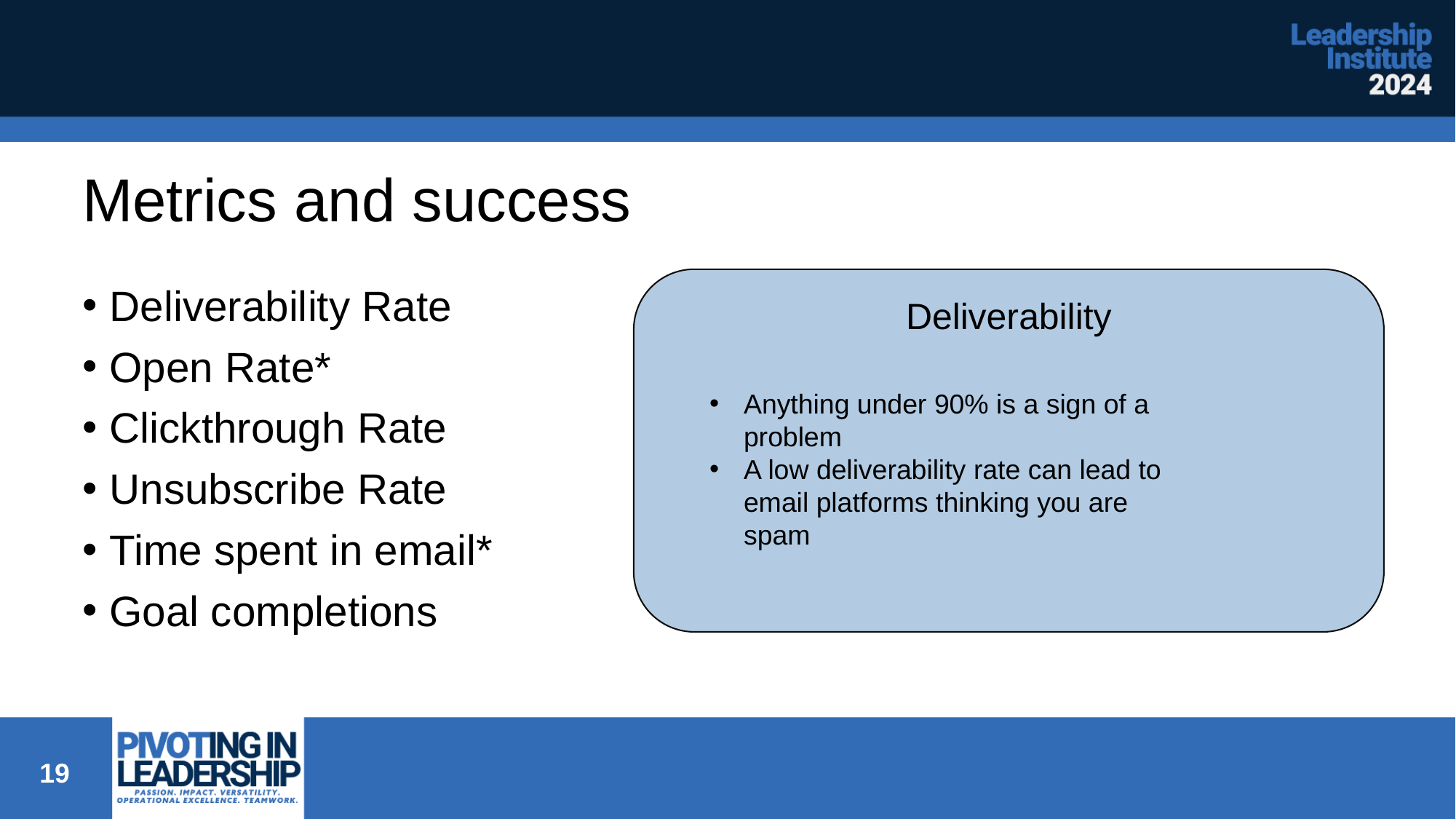

# Metrics and success

Deliverability Rate
Open Rate*
Clickthrough Rate
Unsubscribe Rate
Time spent in email*
Goal completions

Deliverability
Anything under 90% is a sign of a problem
A low deliverability rate can lead to email platforms thinking you are spam